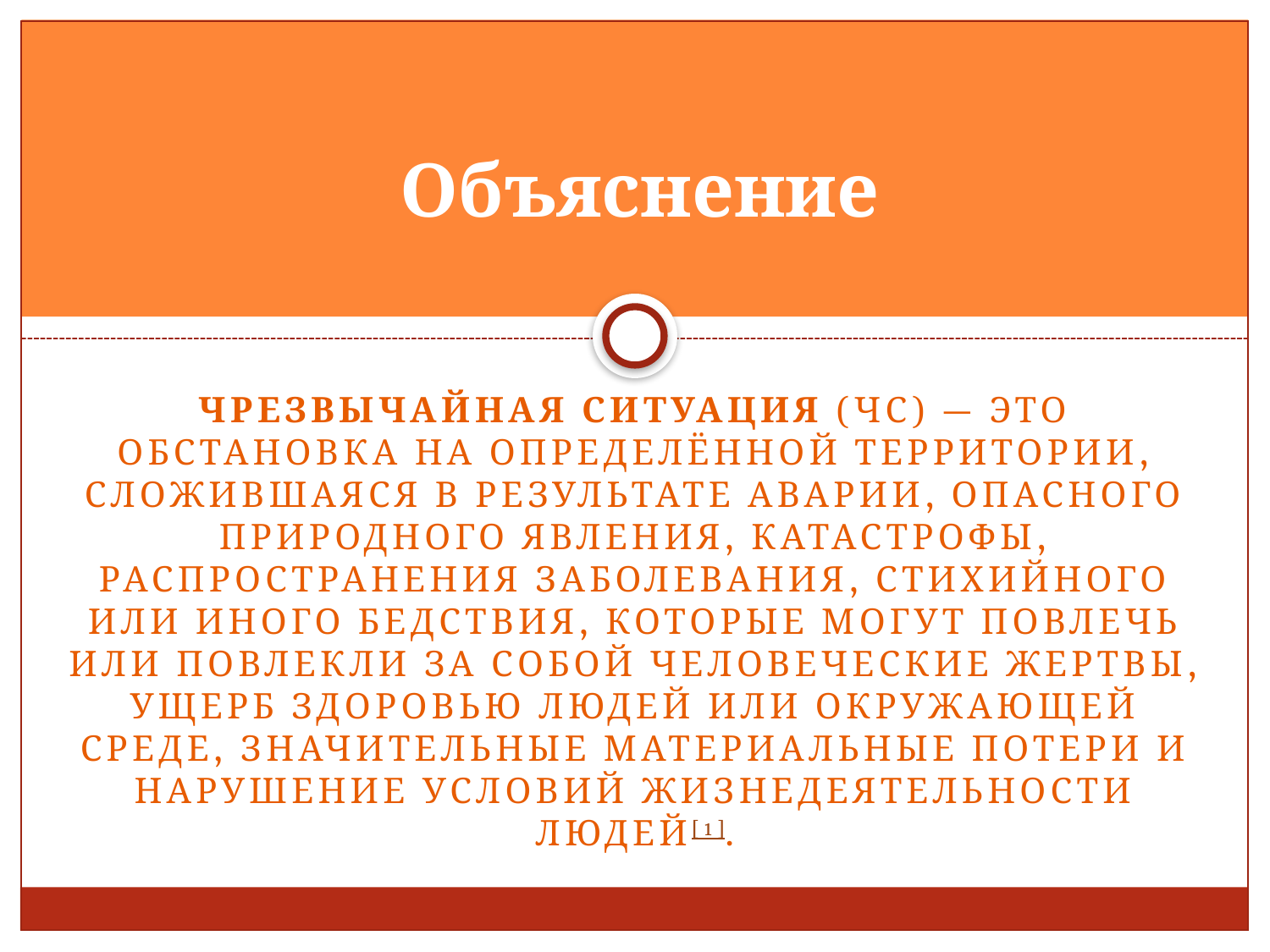

# Объяснение
Чрезвычайная ситуация (ЧС) — это обстановка на определённой территории, сложившаяся в результате аварии, опасного природного явления, катастрофы, распространения заболевания, стихийного или иного бедствия, которые могут повлечь или повлекли за собой человеческие жертвы, ущерб здоровью людей или окружающей среде, значительные материальные потери и нарушение условий жизнедеятельности людей[1].